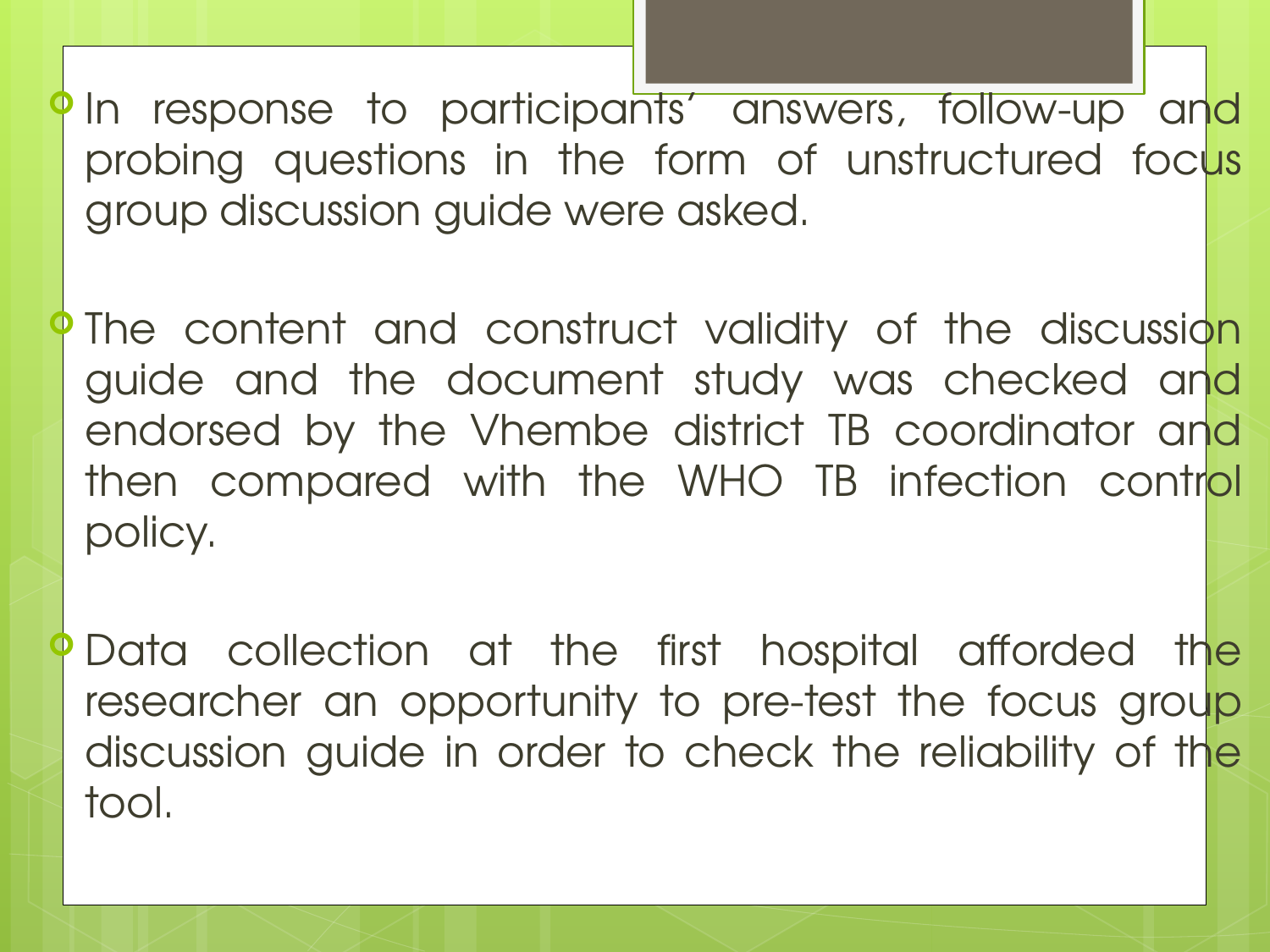

In response to participants’ answers, follow-up and probing questions in the form of unstructured focus group discussion guide were asked.

The content and construct validity of the discussion guide and the document study was checked and endorsed by the Vhembe district TB coordinator and then compared with the WHO TB infection control policy.

Data collection at the first hospital afforded the researcher an opportunity to pre-test the focus group discussion guide in order to check the reliability of the tool.